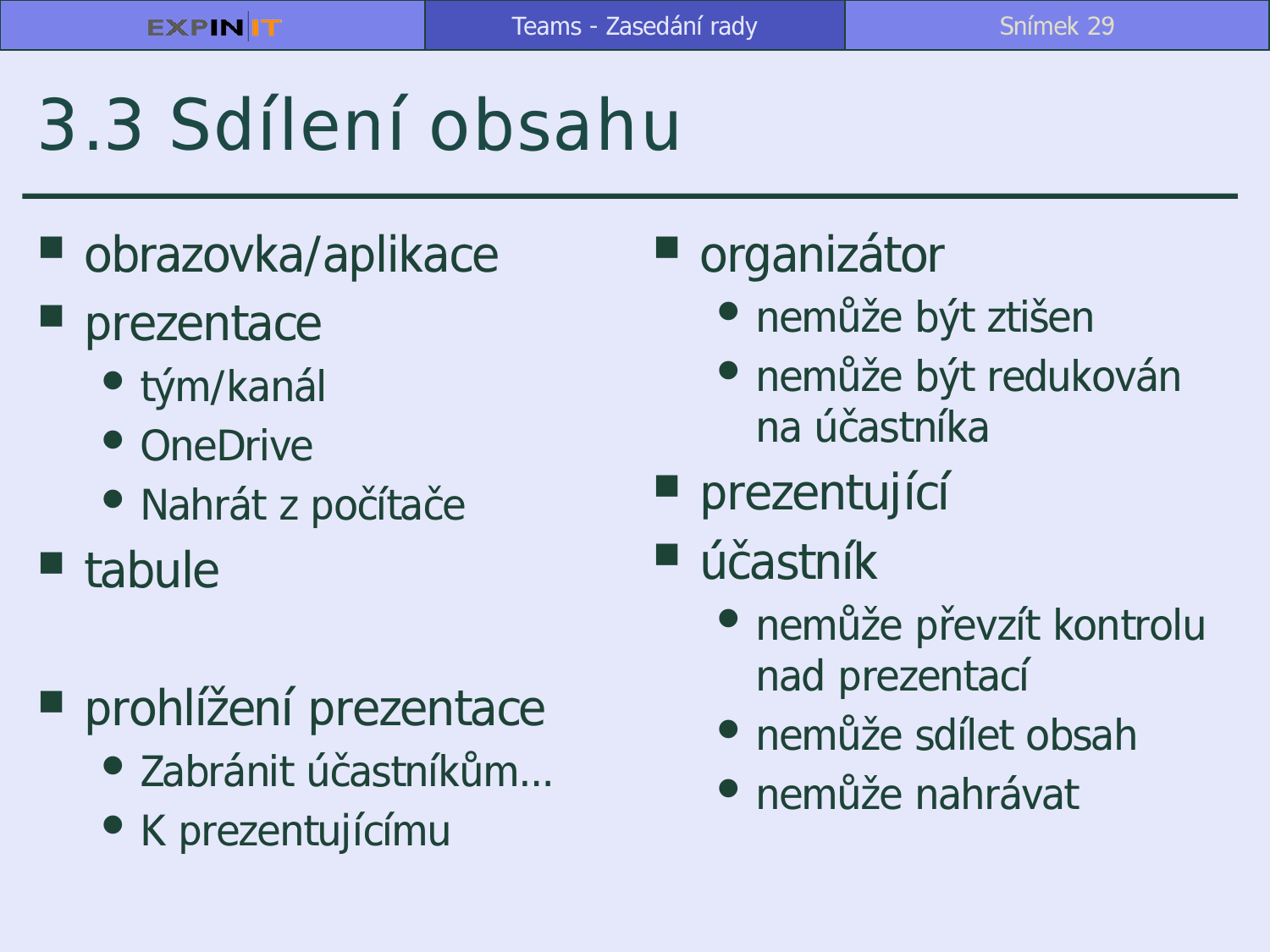

Teams - Zasedání rady
Snímek 29
# 3.3 Sdílení obsahu
obrazovka/aplikace
prezentace
tým/kanál
OneDrive
Nahrát z počítače
tabule

prohlížení prezentace
Zabránit účastníkům…
K prezentujícímu

organizátor
nemůže být ztišen
nemůže být redukován na účastníka
prezentující
účastník
nemůže převzít kontrolu nad prezentací
nemůže sdílet obsah
nemůže nahrávat